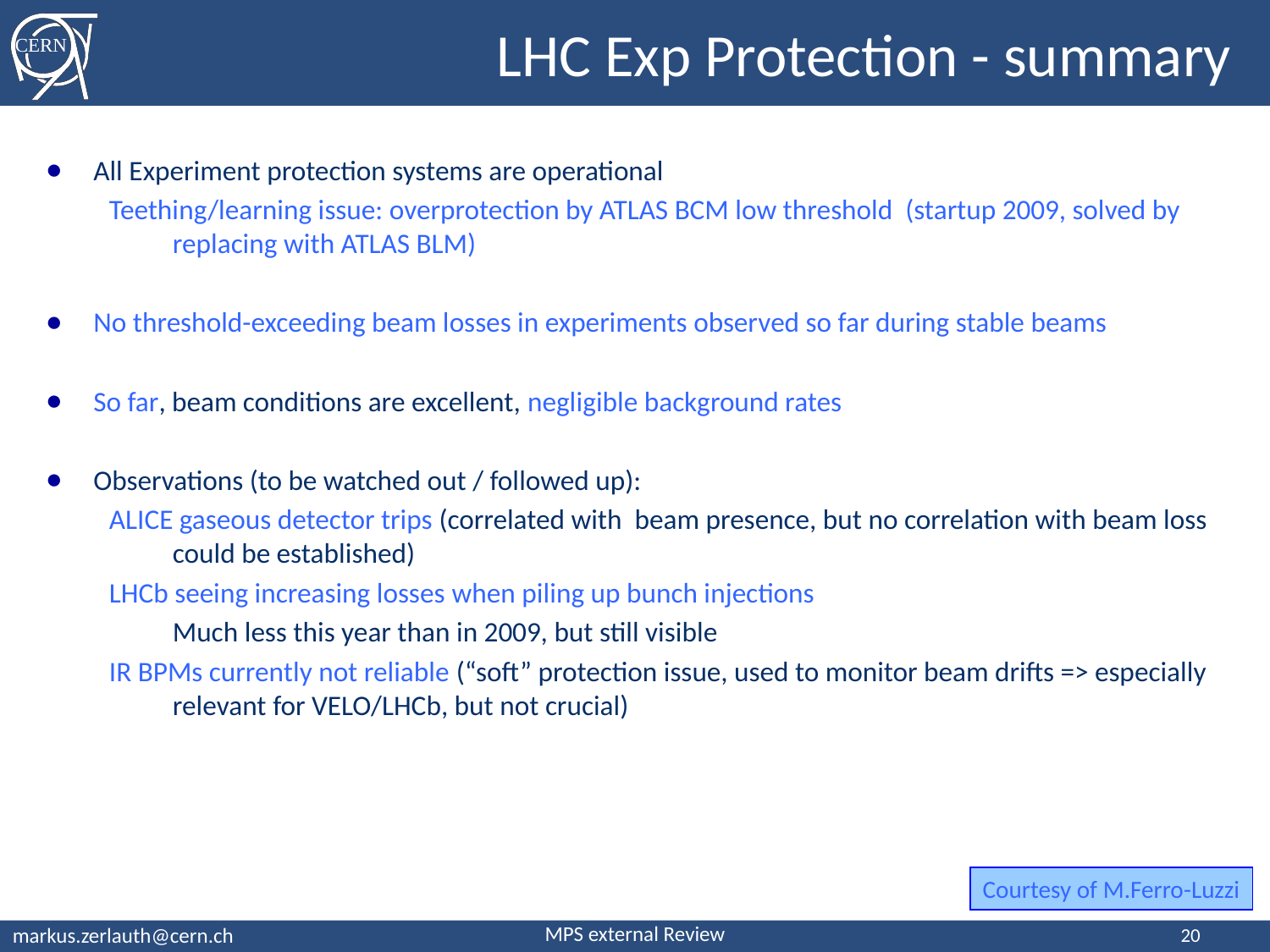

LHC Exp Protection - summary
All Experiment protection systems are operational
Teething/learning issue: overprotection by ATLAS BCM low threshold  (startup 2009, solved by replacing with ATLAS BLM)

No threshold-exceeding beam losses in experiments observed so far during stable beams

So far, beam conditions are excellent, negligible background rates

Observations (to be watched out / followed up):
ALICE gaseous detector trips (correlated with  beam presence, but no correlation with beam loss could be established)
LHCb seeing increasing losses when piling up bunch injections
Much less this year than in 2009, but still visible
IR BPMs currently not reliable (“soft” protection issue, used to monitor beam drifts => especially relevant for VELO/LHCb, but not crucial)
Courtesy of M.Ferro-Luzzi
20